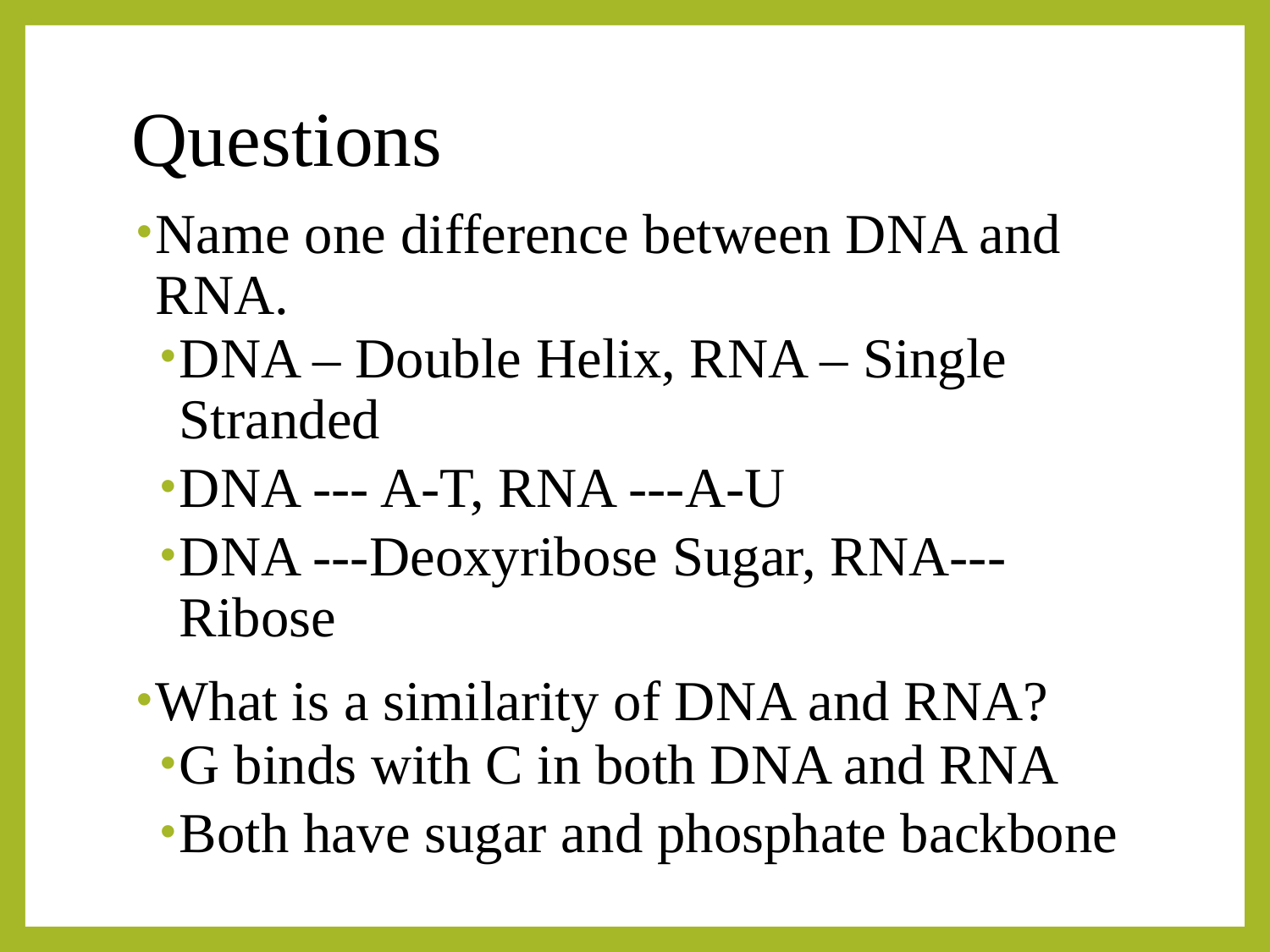

# Questions
Name one difference between DNA and RNA.
DNA – Double Helix, RNA – Single Stranded
DNA --- A-T, RNA ---A-U
DNA ---Deoxyribose Sugar, RNA---Ribose
What is a similarity of DNA and RNA?
G binds with C in both DNA and RNA
Both have sugar and phosphate backbone